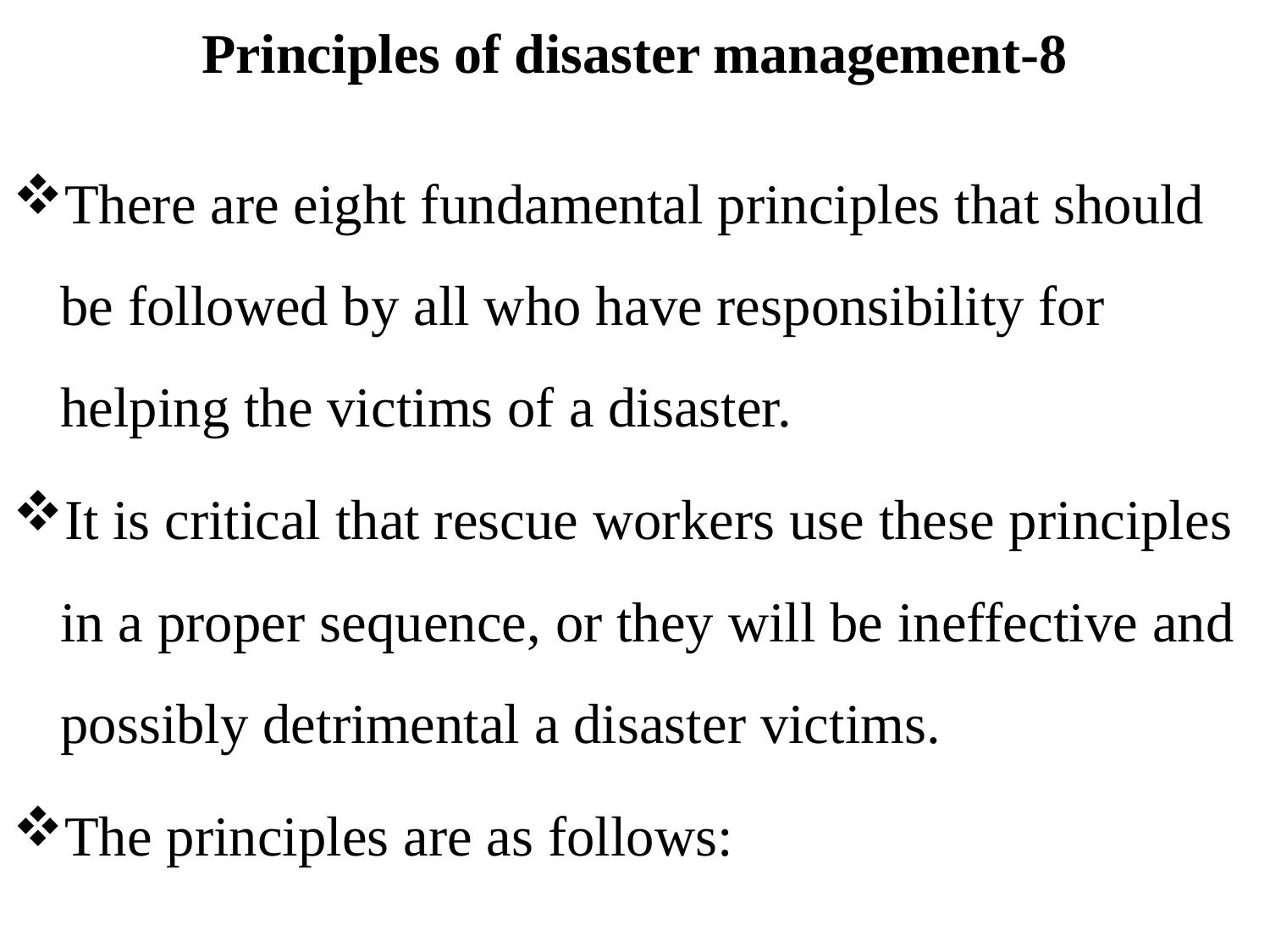

# Principles of disaster management-8
There are eight fundamental principles that should be followed by all who have responsibility for helping the victims of a disaster.
It is critical that rescue workers use these principles in a proper sequence, or they will be ineffective and possibly detrimental a disaster victims.
The principles are as follows: